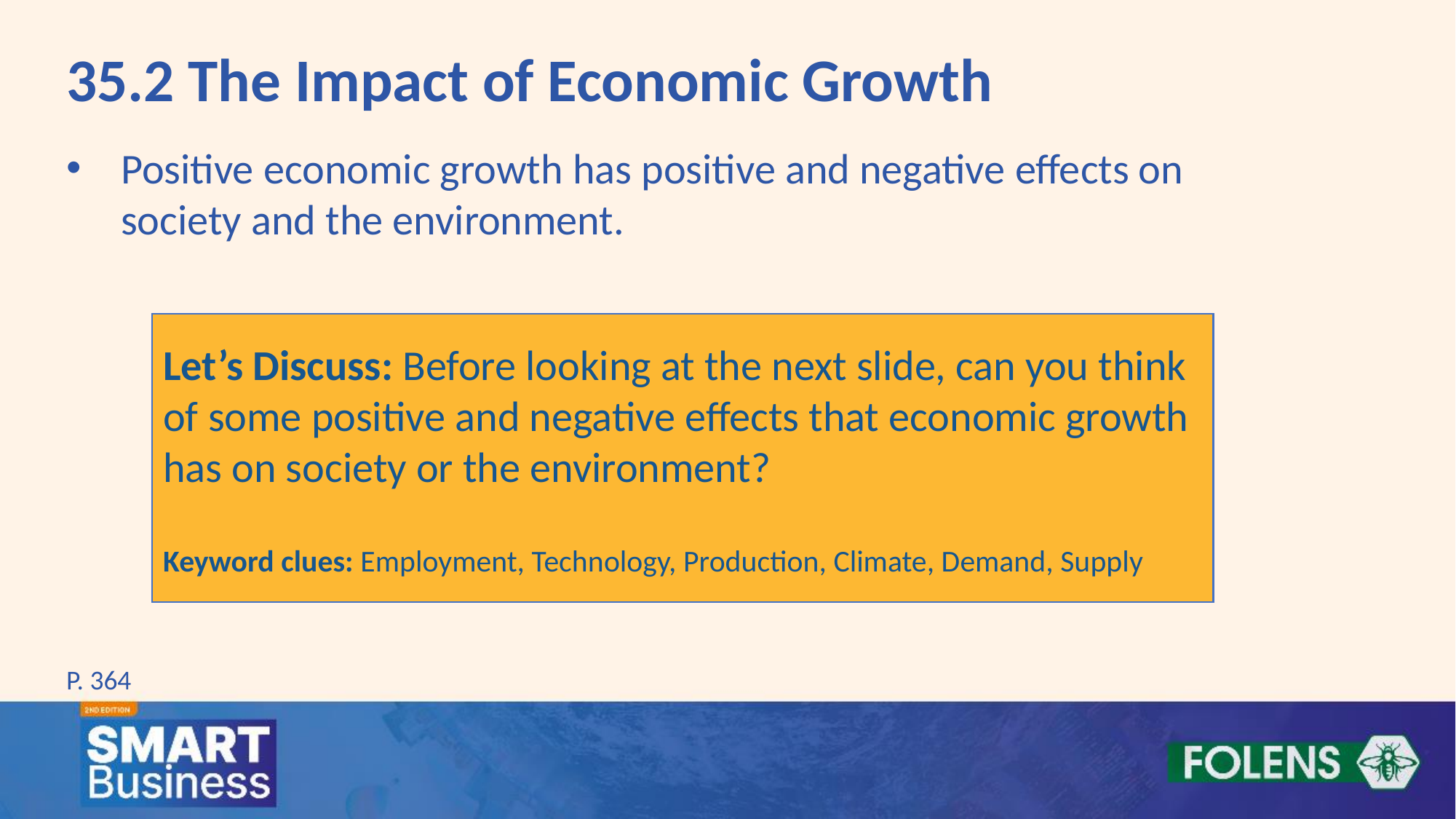

35.2 The Impact of Economic Growth
Positive economic growth has positive and negative effects on society and the environment.

Let’s Discuss: Before looking at the next slide, can you think of some positive and negative effects that economic growth has on society or the environment?

Keyword clues: Employment, Technology, Production, Climate, Demand, Supply
P. 364